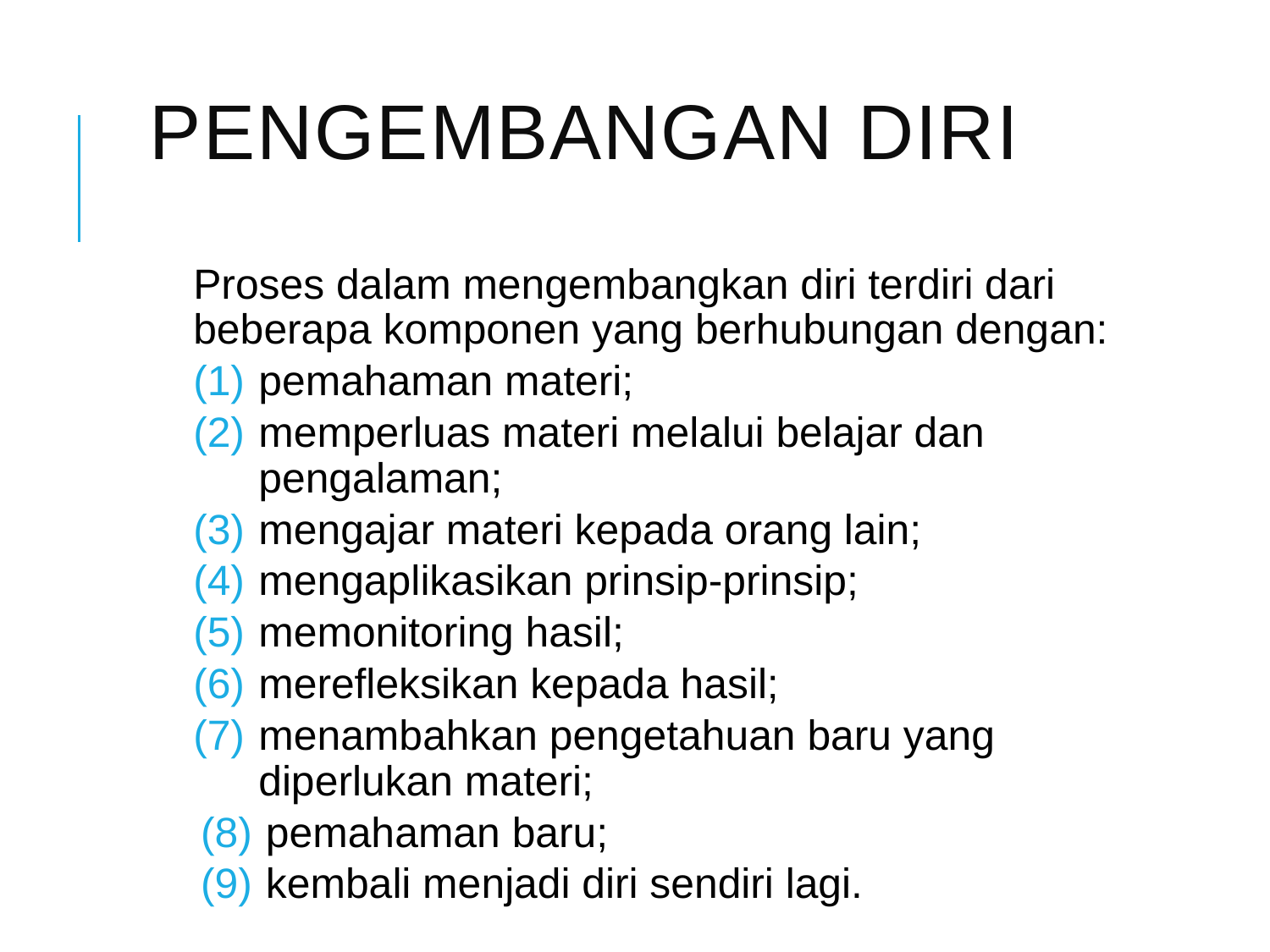

# Pengembangan diri
Proses dalam mengembangkan diri terdiri dari beberapa komponen yang berhubungan dengan:
pemahaman materi;
memperluas materi melalui belajar dan pengalaman;
mengajar materi kepada orang lain;
mengaplikasikan prinsip-prinsip;
memonitoring hasil;
merefleksikan kepada hasil;
menambahkan pengetahuan baru yang diperlukan materi;
pemahaman baru;
kembali menjadi diri sendiri lagi.